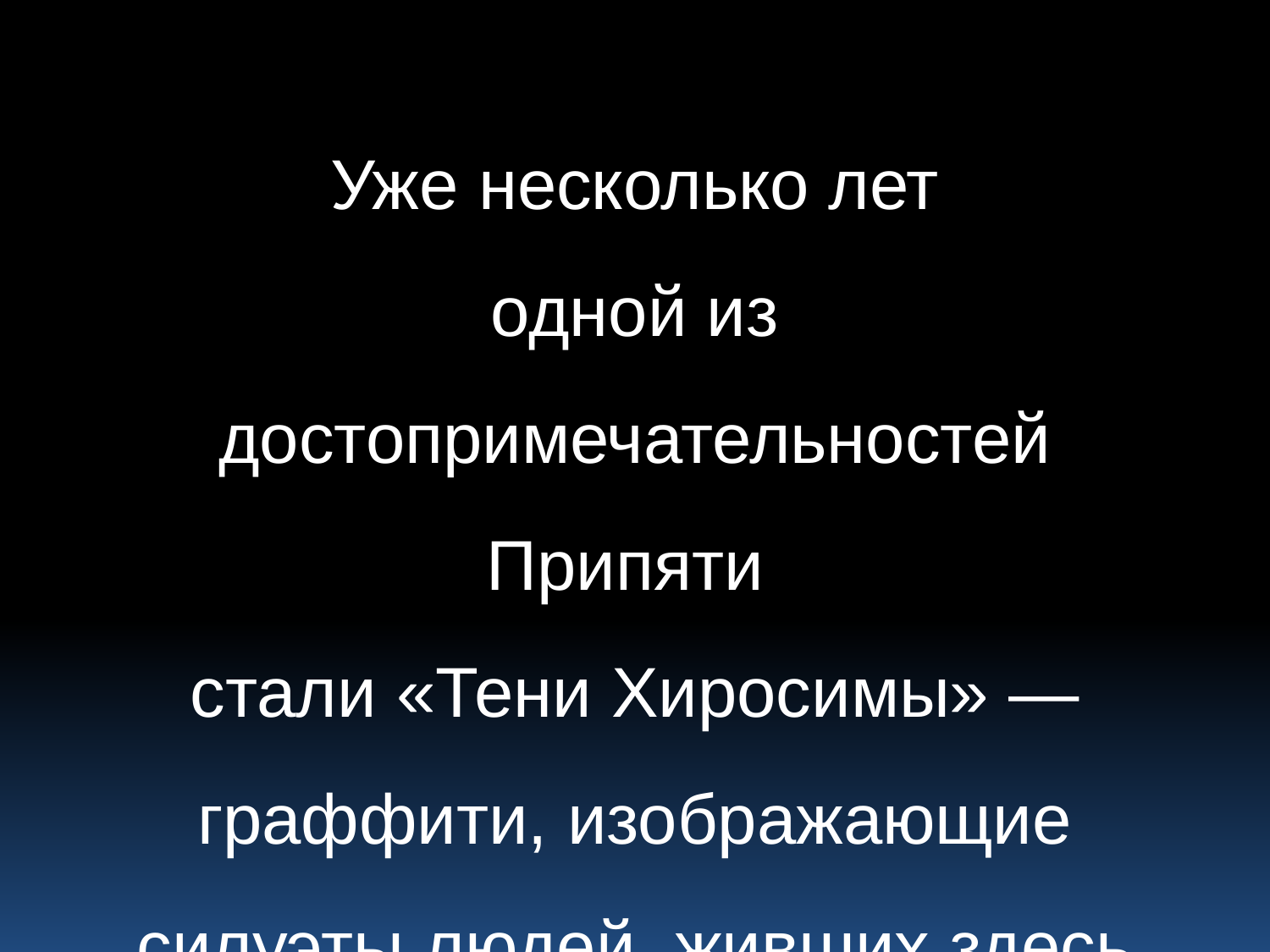

Уже несколько лет
одной из достопримечательностей Припяти
стали «Тени Хиросимы» — граффити, изображающие силуэты людей, живших здесь когда-то.